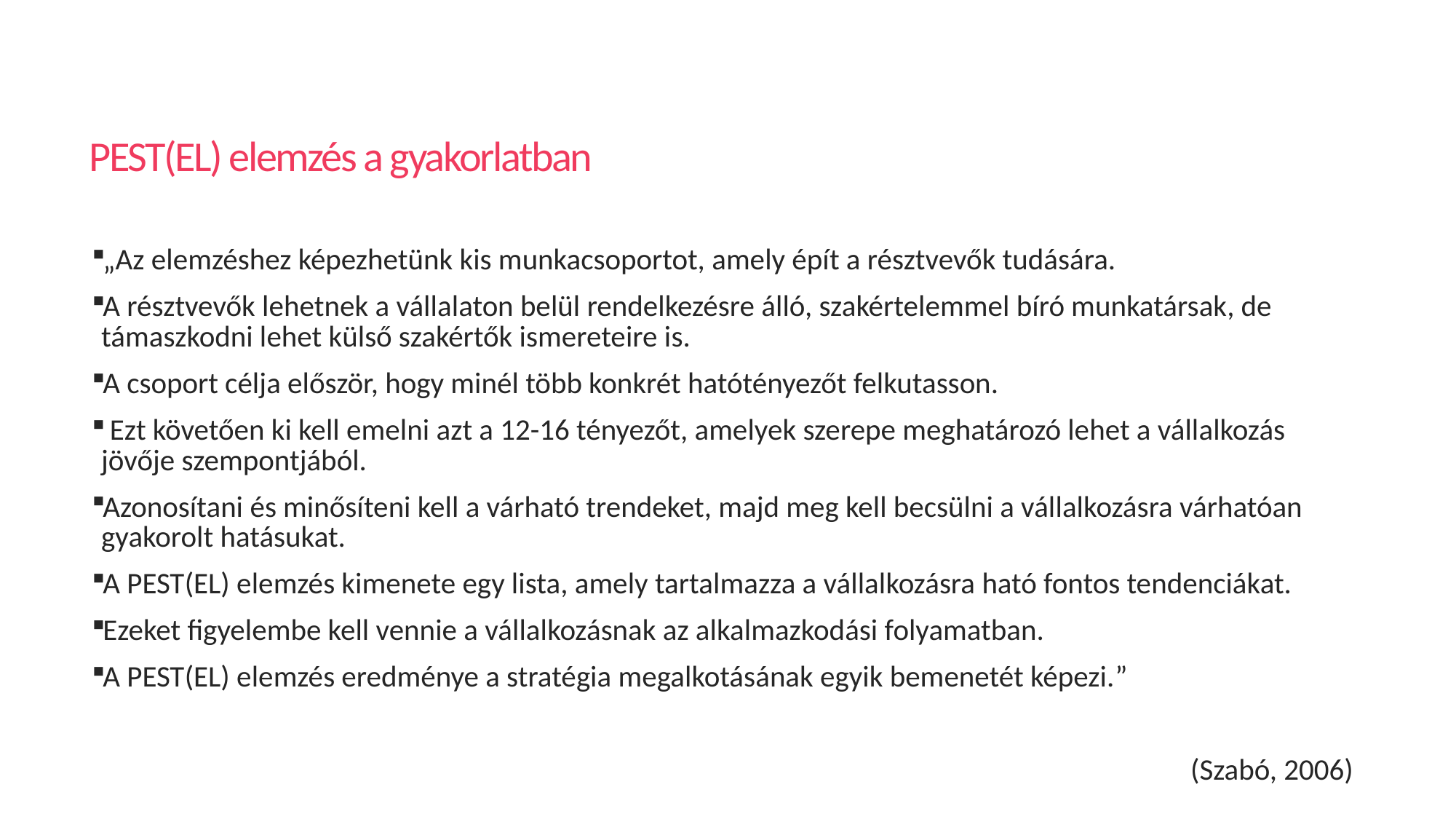

# PEST(EL) elemzés a gyakorlatban
„Az elemzéshez képezhetünk kis munkacsoportot, amely épít a résztvevők tudására.
A résztvevők lehetnek a vállalaton belül rendelkezésre álló, szakértelemmel bíró munkatársak, de támaszkodni lehet külső szakértők ismereteire is.
A csoport célja először, hogy minél több konkrét hatótényezőt felkutasson.
 Ezt követően ki kell emelni azt a 12-16 tényezőt, amelyek szerepe meghatározó lehet a vállalkozás jövője szempontjából.
Azonosítani és minősíteni kell a várható trendeket, majd meg kell becsülni a vállalkozásra várhatóan gyakorolt hatásukat.
A PEST(EL) elemzés kimenete egy lista, amely tartalmazza a vállalkozásra ható fontos tendenciákat.
Ezeket figyelembe kell vennie a vállalkozásnak az alkalmazkodási folyamatban.
A PEST(EL) elemzés eredménye a stratégia megalkotásának egyik bemenetét képezi.”

(Szabó, 2006)